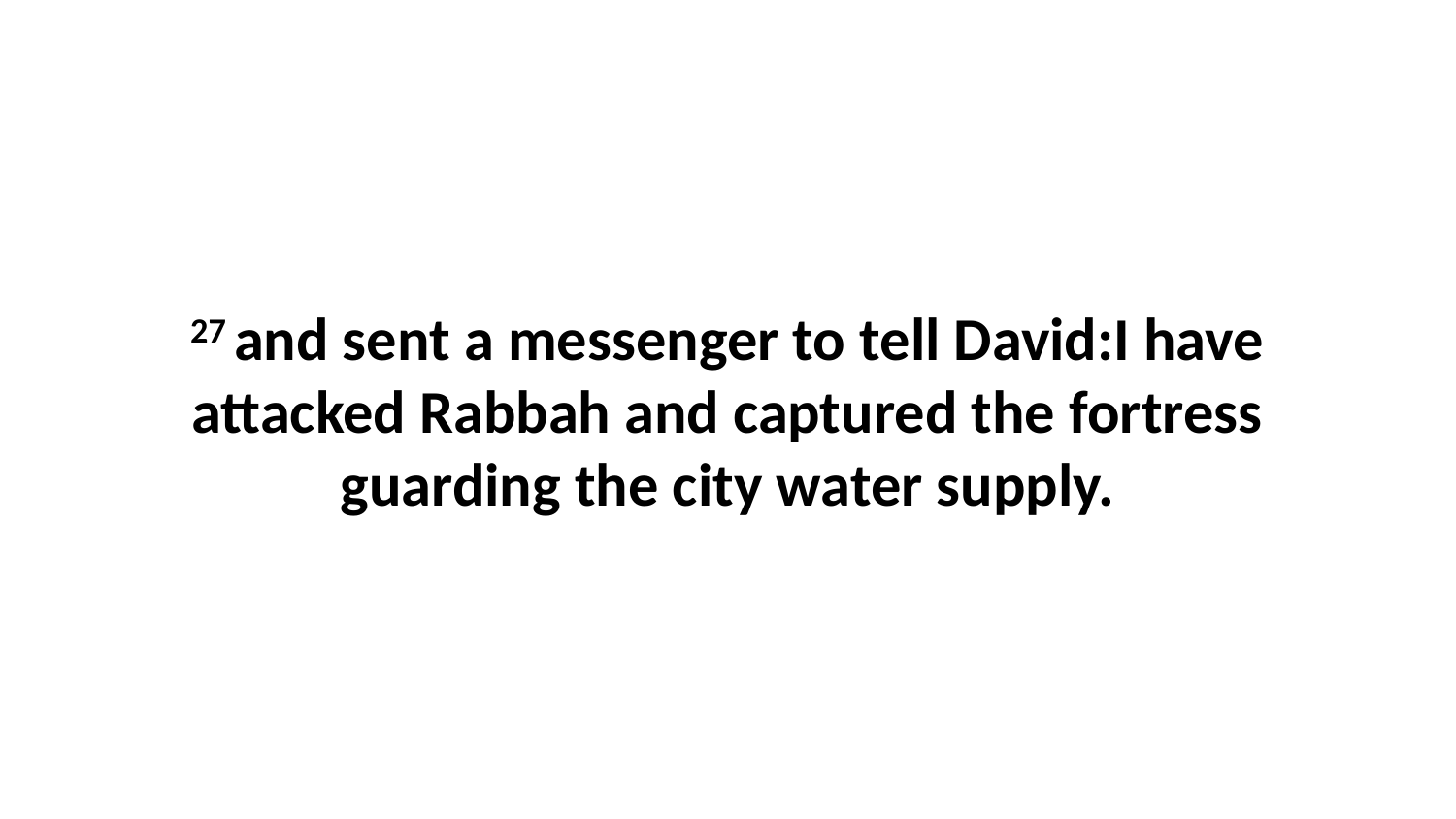

27 and sent a messenger to tell David:I have attacked Rabbah and captured the fortress guarding the city water supply.